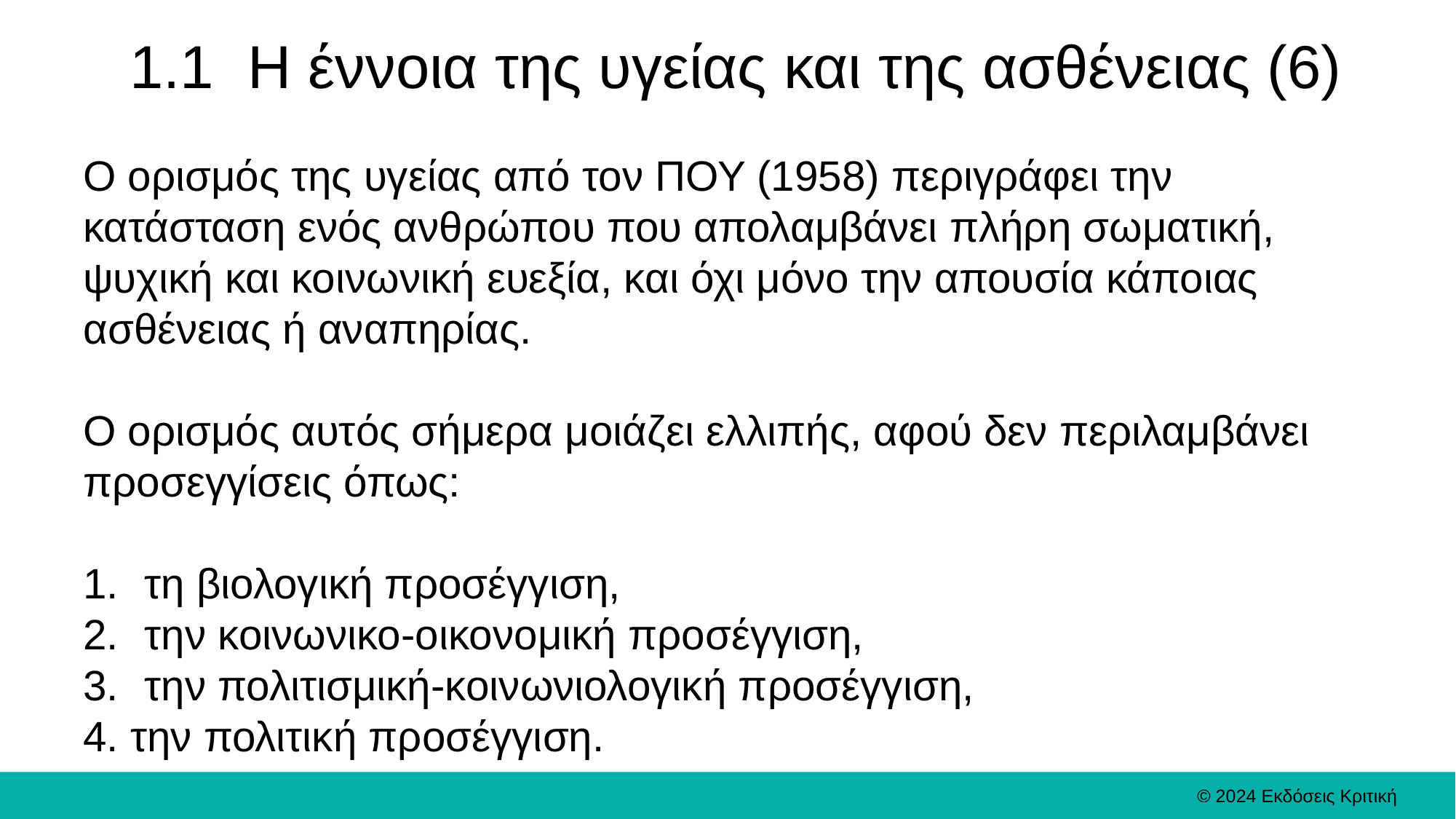

# 1.1  Η ­έννοια­ της ­υγείας ­και­ της ­ασθένειας (6)

Ο ορισμός της υγείας από τον ΠΟΥ (1958) περιγράφει την κατάσταση ενός ανθρώπου που απολαμβάνει πλήρη σωματική, ψυχική και κοινωνική ευεξία, και όχι μόνο την απουσία κάποιας ασθένειας ή αναπηρίας.

Ο ορισμός αυτός σήμερα μοιάζει ελλιπής, αφού δεν περιλαμβάνει προσεγγίσεις όπως:

τη βιολογική προσέγγιση,
την κοινωνικο-οικονομική προσέγγιση,
την πολιτισμική-κοινωνιολογική προσέγγιση,
4. την πολιτική προσέγγιση.

© 2024 Εκδόσεις Κριτική